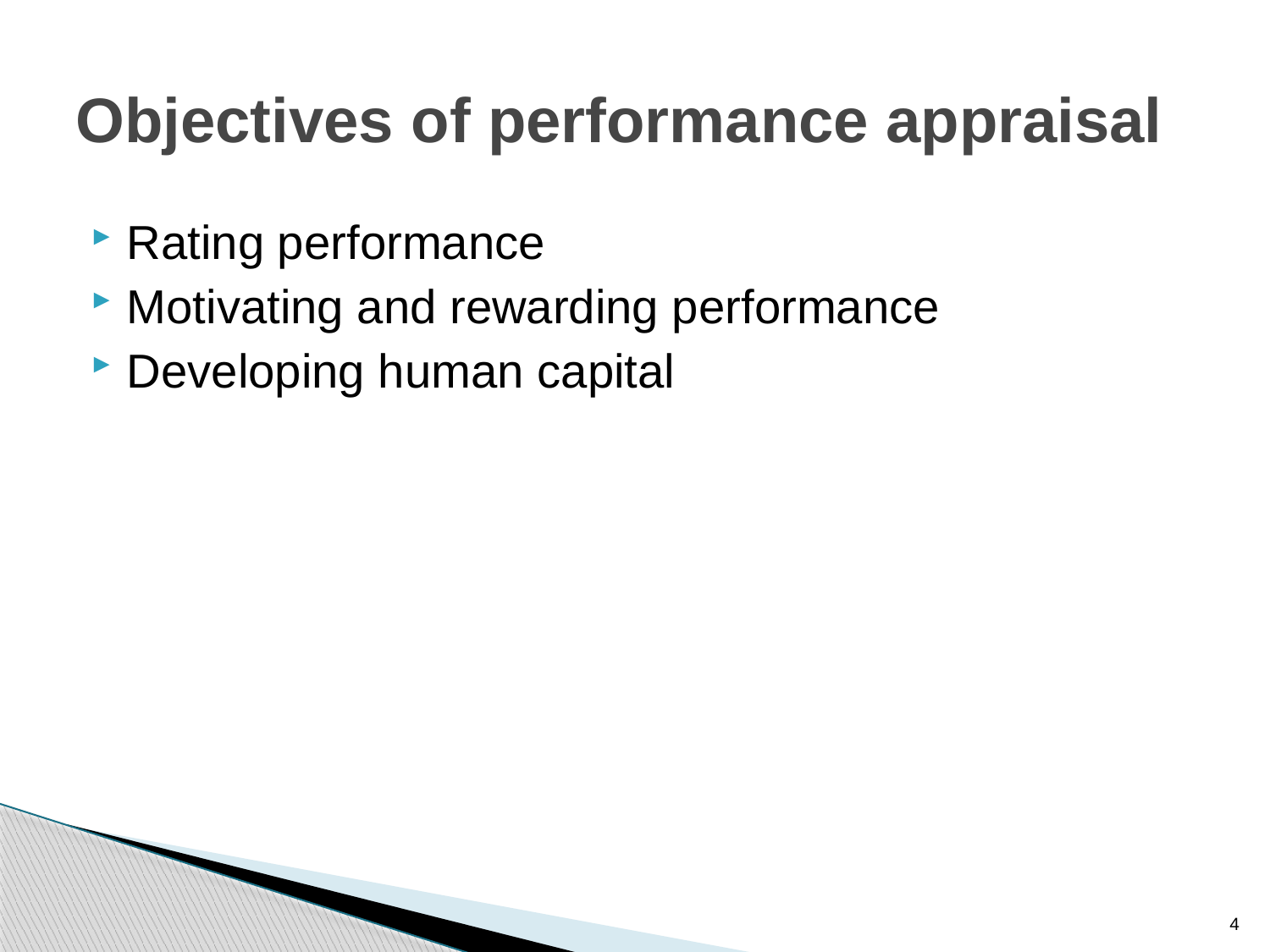

# Objectives of performance appraisal
Rating performance
Motivating and rewarding performance
Developing human capital
4